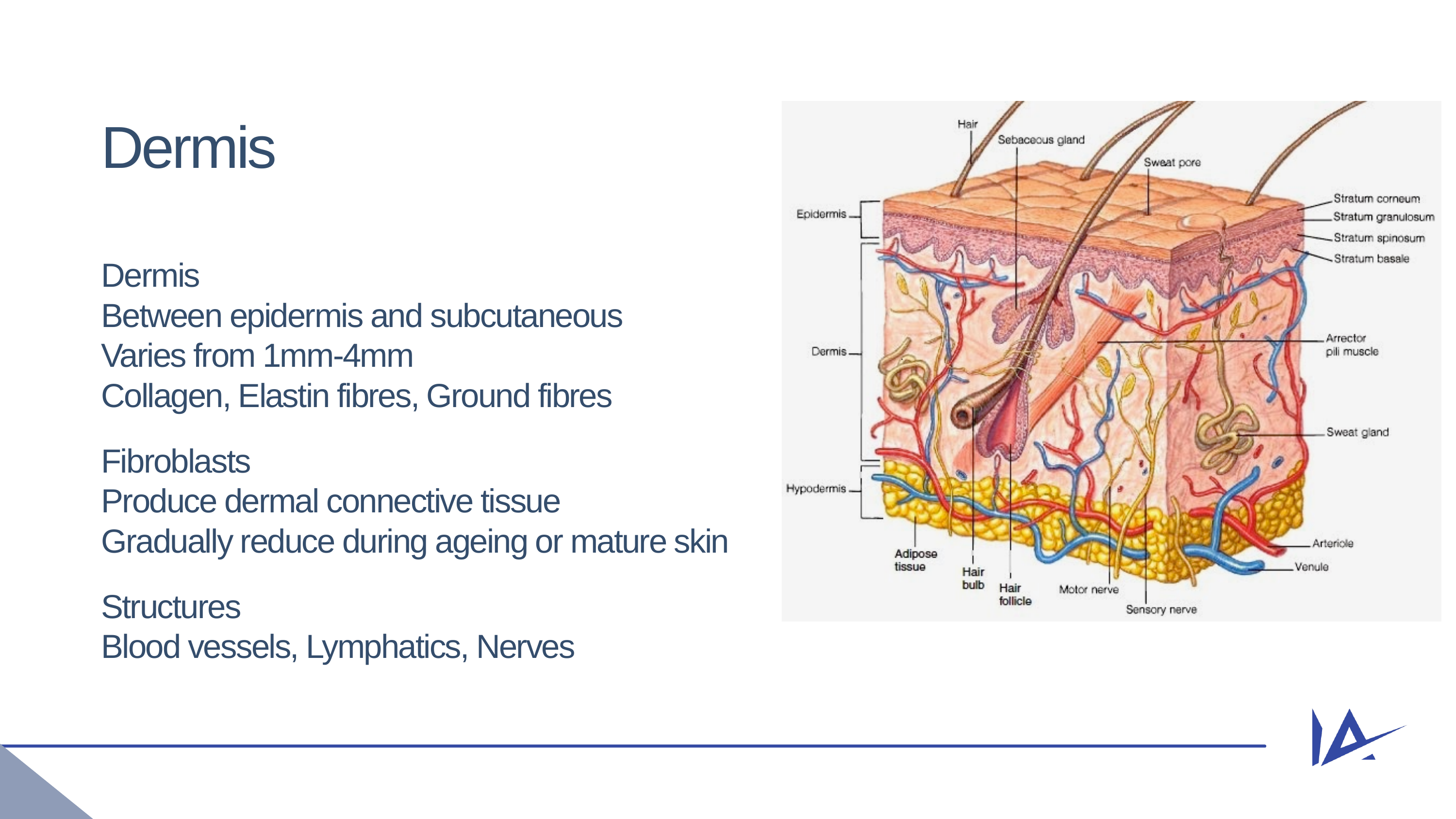

Dermis
Dermis
Between epidermis and subcutaneous
Varies from 1mm-4mm
Collagen, Elastin fibres, Ground fibres

Fibroblasts
Produce dermal connective tissue
Gradually reduce during ageing or mature skin

Structures
Blood vessels, Lymphatics, Nerves